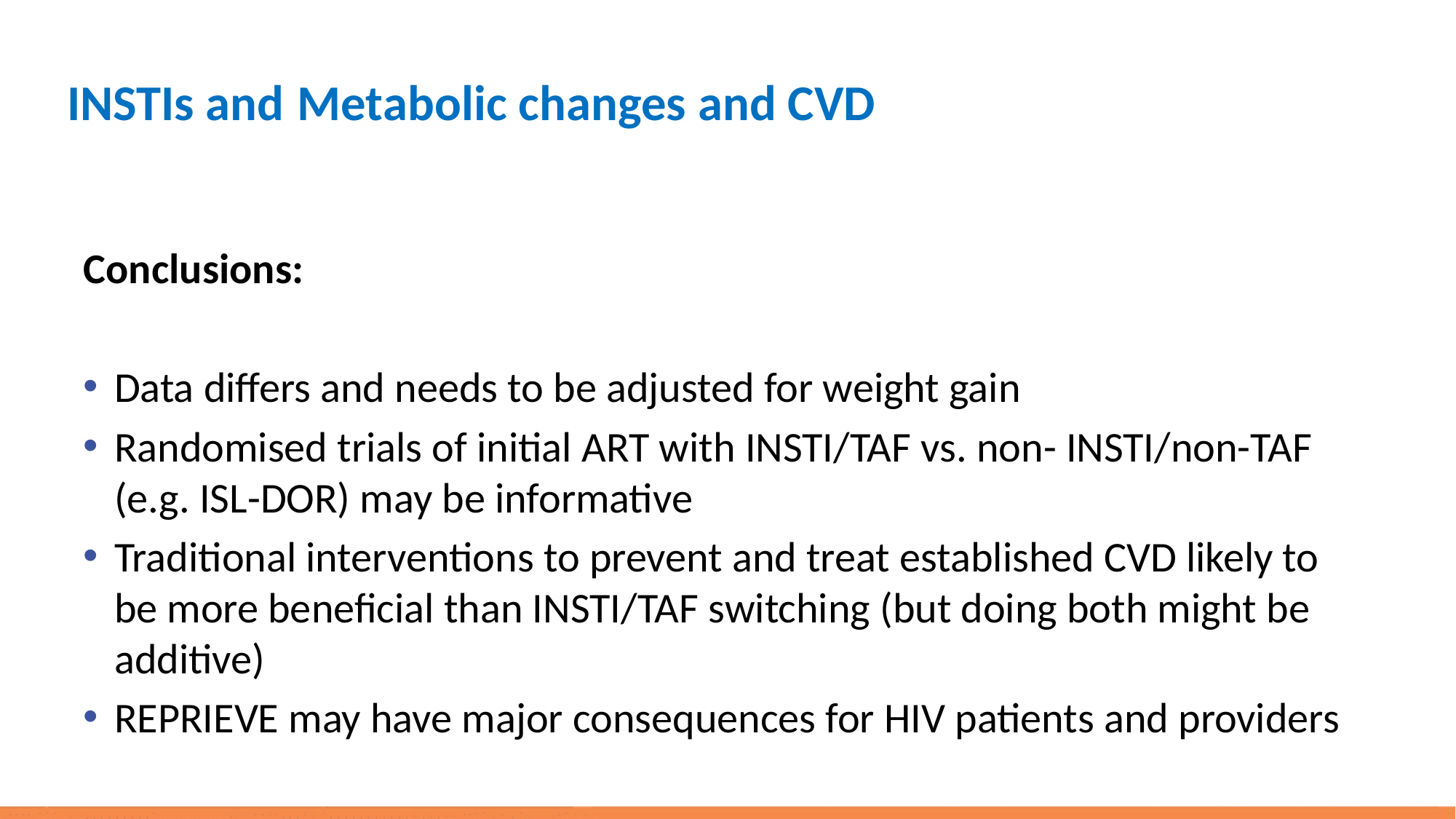

# INSTIs and Metabolic changes and CVD
Conclusions:

Data differs and needs to be adjusted for weight gain
Randomised trials of initial ART with INSTI/TAF vs. non- INSTI/non-TAF (e.g. ISL-DOR) may be informative
Traditional interventions to prevent and treat established CVD likely to be more beneficial than INSTI/TAF switching (but doing both might be additive)
REPRIEVE may have major consequences for HIV patients and providers